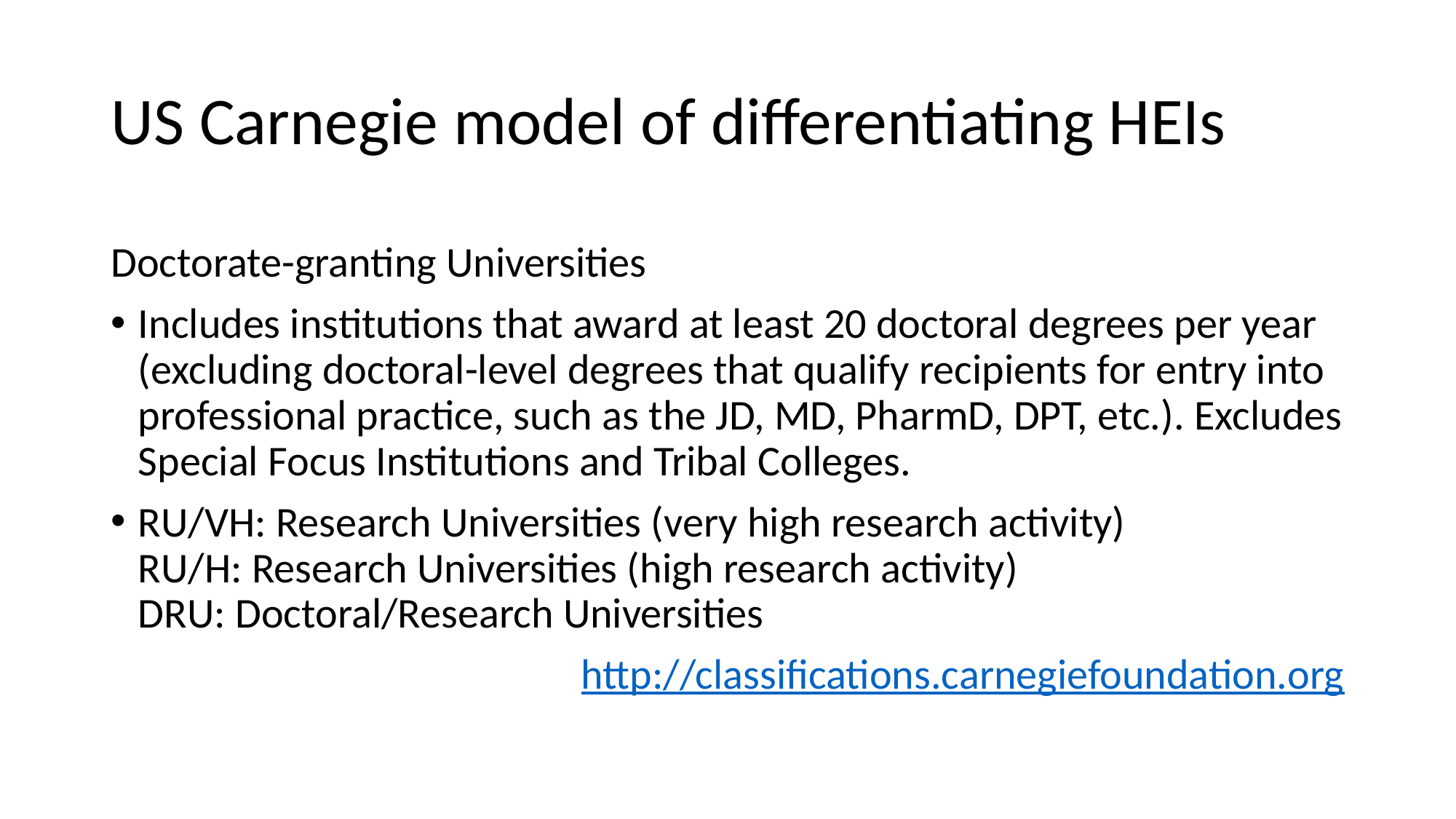

# US Carnegie model of differentiating HEIs
Doctorate-granting Universities
Includes institutions that award at least 20 doctoral degrees per year (excluding doctoral-level degrees that qualify recipients for entry into professional practice, such as the JD, MD, PharmD, DPT, etc.). Excludes Special Focus Institutions and Tribal Colleges.
RU/VH: Research Universities (very high research activity)
RU/H: Research Universities (high research activity)
DRU: Doctoral/Research Universities
http://classifications.carnegiefoundation.org